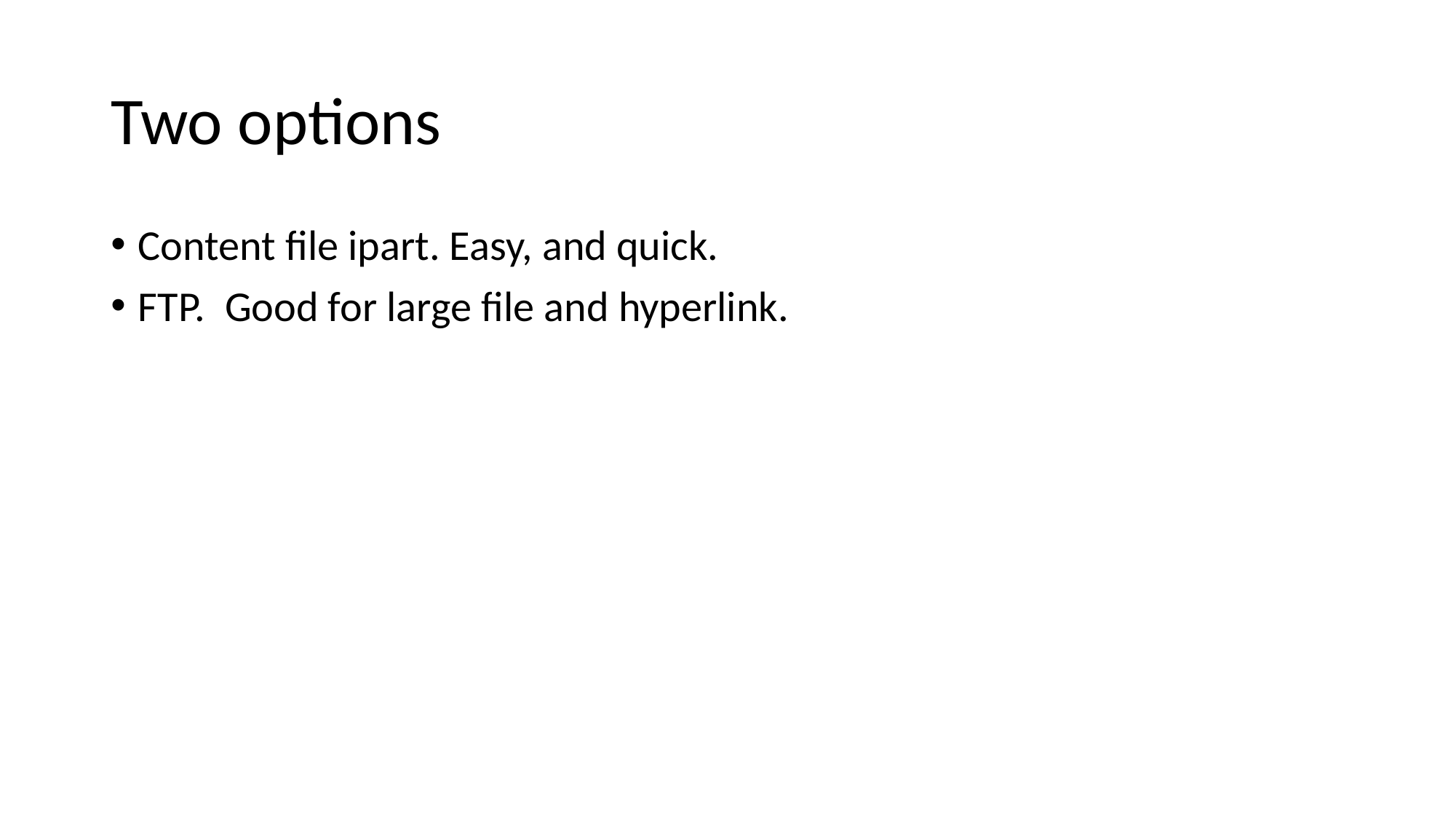

# Two options
Content file ipart. Easy, and quick.
FTP.  Good for large file and hyperlink.